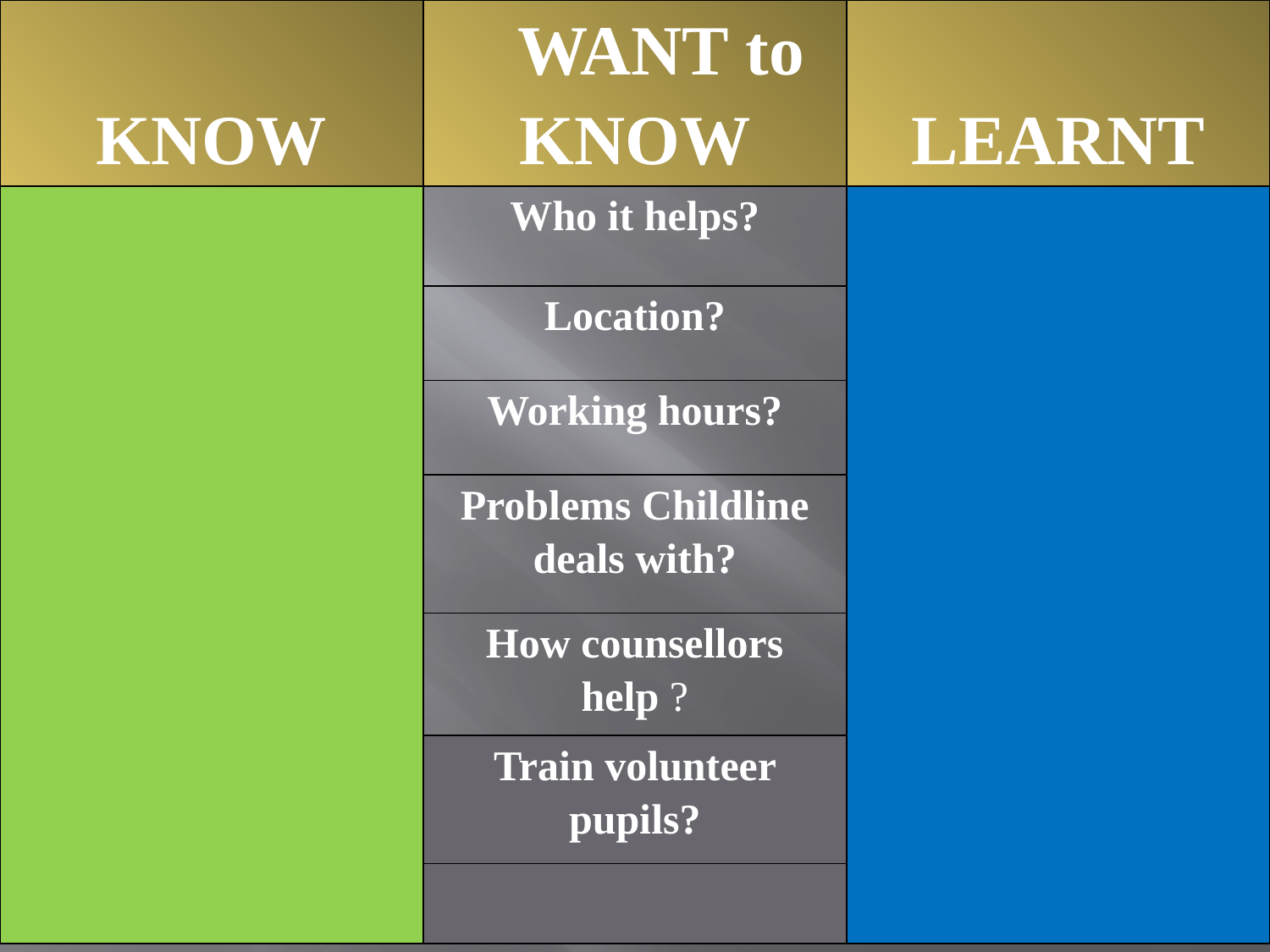

| KNOW | WANT to KNOW | LEARNT |
| --- | --- | --- |
|  | Who it helps? |  |
|  | Location? |  |
|  | Working hours? |  |
|  | Problems Childline deals with? |  |
|  | How counsellors help ? |  |
|  | Train volunteer pupils? |  |
|  |  |  |